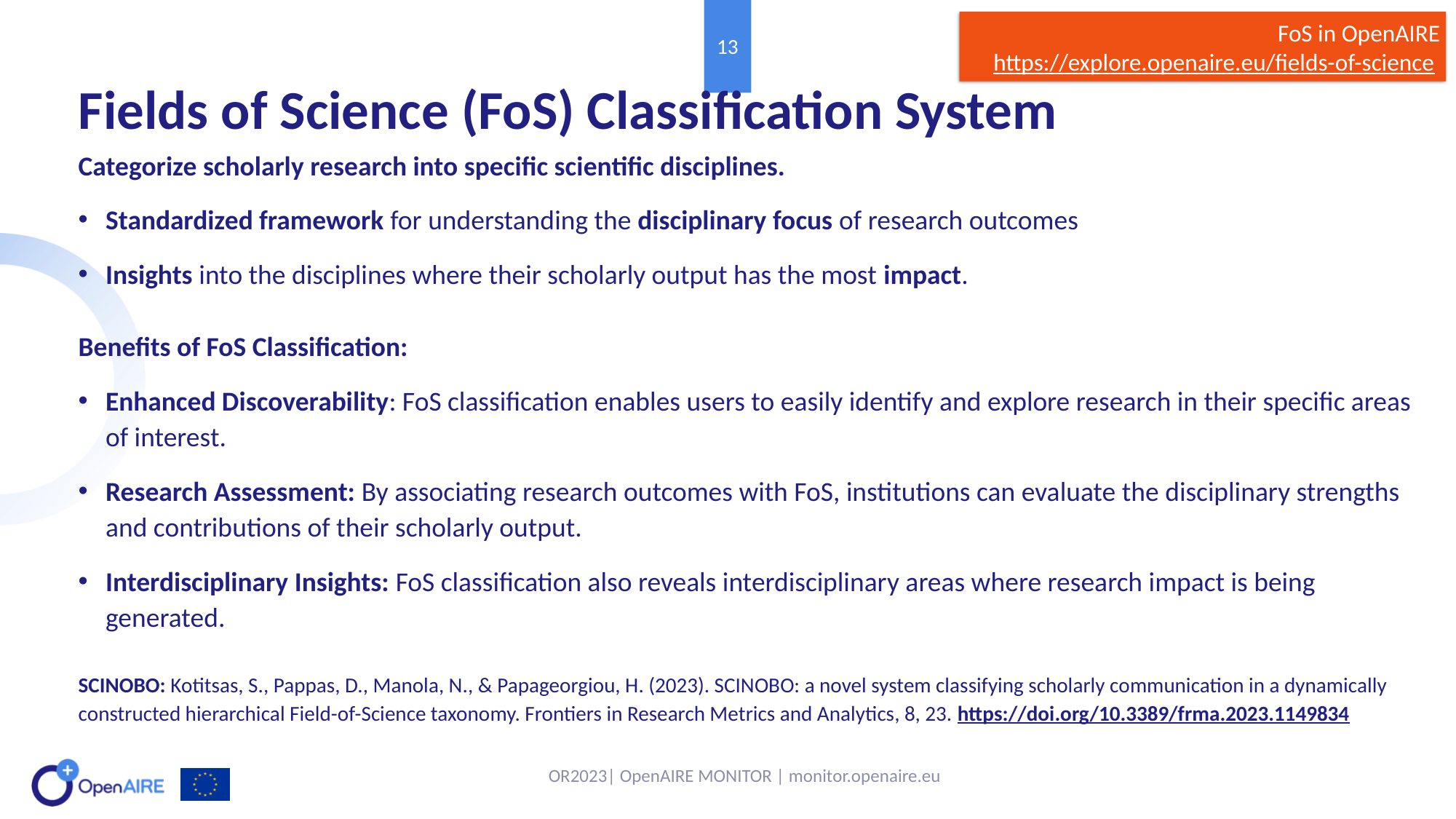

13
FoS in OpenAIRE
https://explore.openaire.eu/fields-of-science
# Fields of Science (FoS) Classification System
Categorize scholarly research into specific scientific disciplines.
Standardized framework for understanding the disciplinary focus of research outcomes
Insights into the disciplines where their scholarly output has the most impact.
Benefits of FoS Classification:
Enhanced Discoverability: FoS classification enables users to easily identify and explore research in their specific areas of interest.
Research Assessment: By associating research outcomes with FoS, institutions can evaluate the disciplinary strengths and contributions of their scholarly output.
Interdisciplinary Insights: FoS classification also reveals interdisciplinary areas where research impact is being generated.
SCINOBO: Kotitsas, S., Pappas, D., Manola, N., & Papageorgiou, H. (2023). SCINOBO: a novel system classifying scholarly communication in a dynamically constructed hierarchical Field-of-Science taxonomy. Frontiers in Research Metrics and Analytics, 8, 23. https://doi.org/10.3389/frma.2023.1149834

OR2023| OpenAIRE MONITOR | monitor.openaire.eu